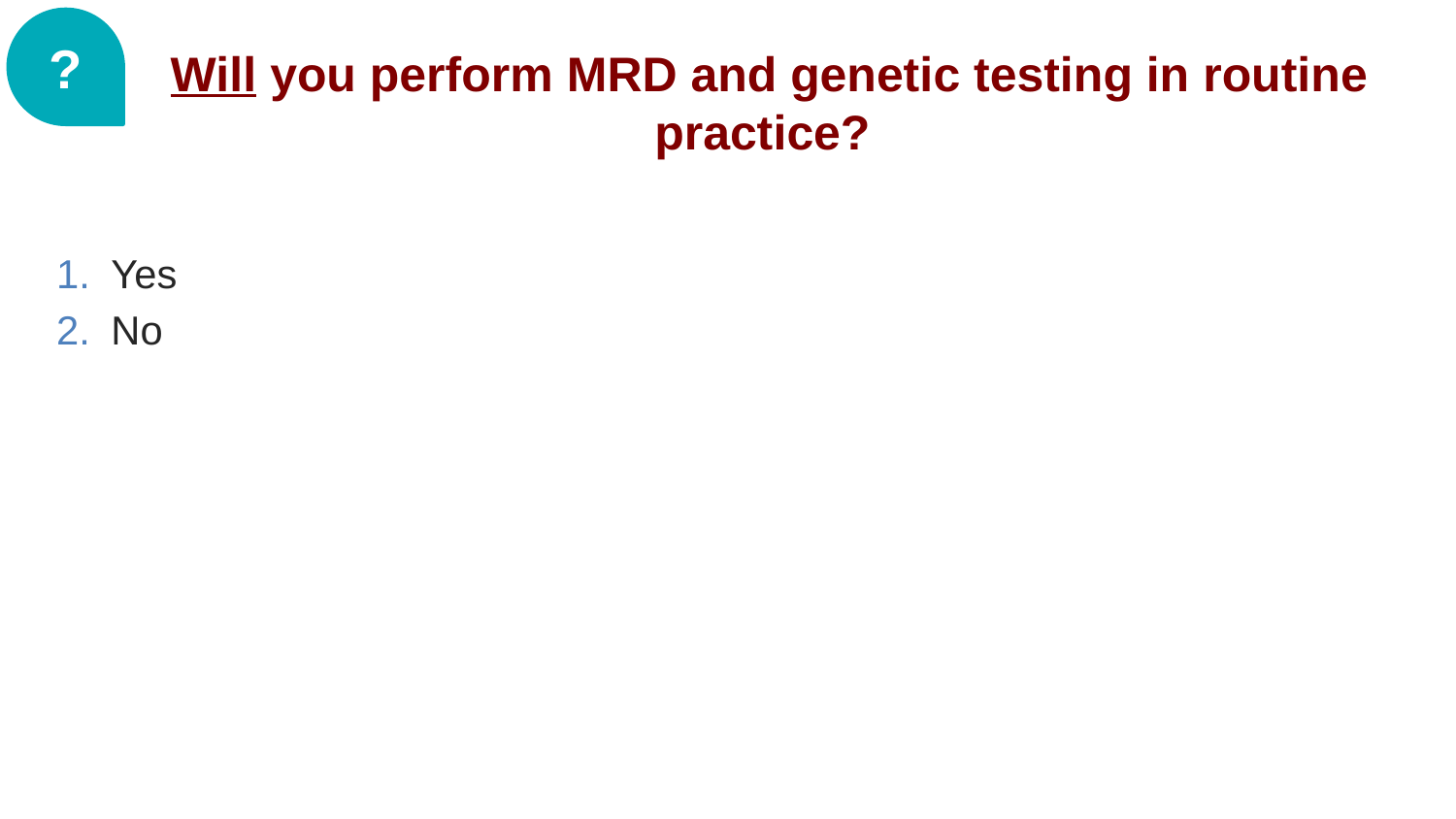

?
# Will you perform MRD and genetic testing in routine practice?

Yes
No